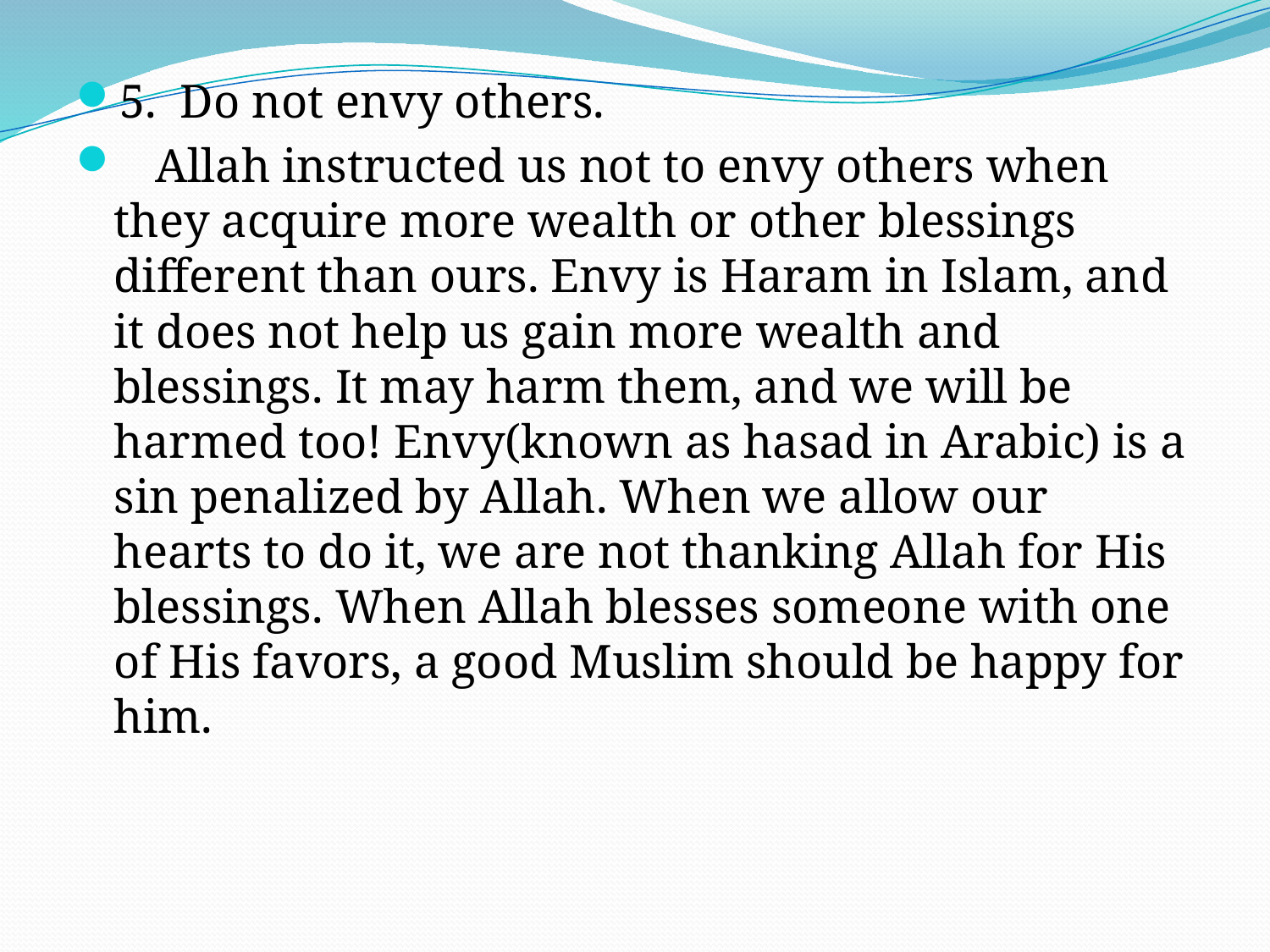

5.  Do not envy others.
   Allah instructed us not to envy others when they acquire more wealth or other blessings different than ours. Envy is Haram in Islam, and it does not help us gain more wealth and blessings. It may harm them, and we will be harmed too! Envy(known as hasad in Arabic) is a sin penalized by Allah. When we allow our hearts to do it, we are not thanking Allah for His blessings. When Allah blesses someone with one of His favors, a good Muslim should be happy for him.